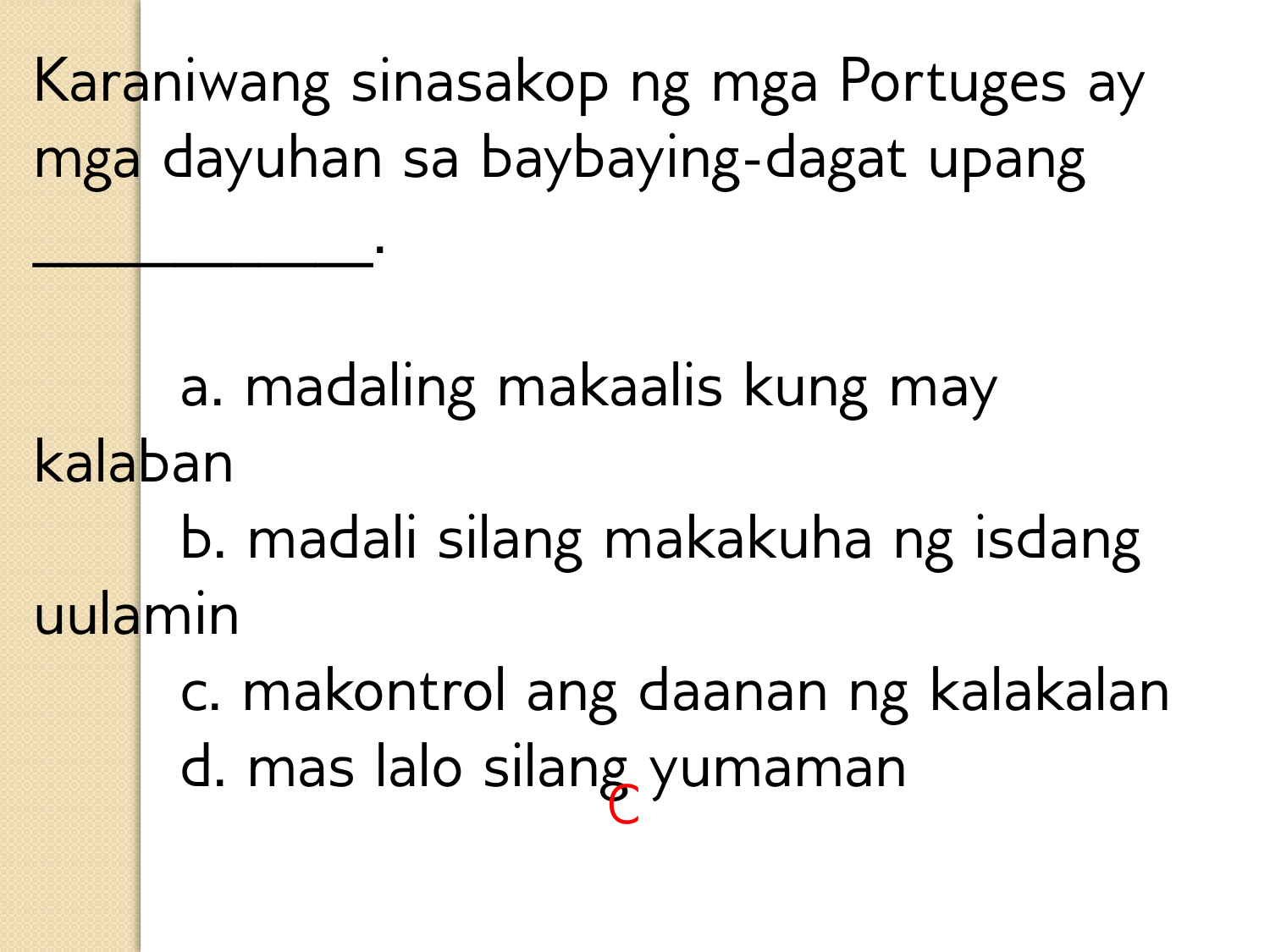

Karaniwang sinasakop ng mga Portuges ay mga dayuhan sa baybaying-dagat upang ____________.

	 a. madaling makaalis kung may kalaban
	 b. madali silang makakuha ng isdang uulamin
	 c. makontrol ang daanan ng kalakalan
	 d. mas lalo silang yumaman

C